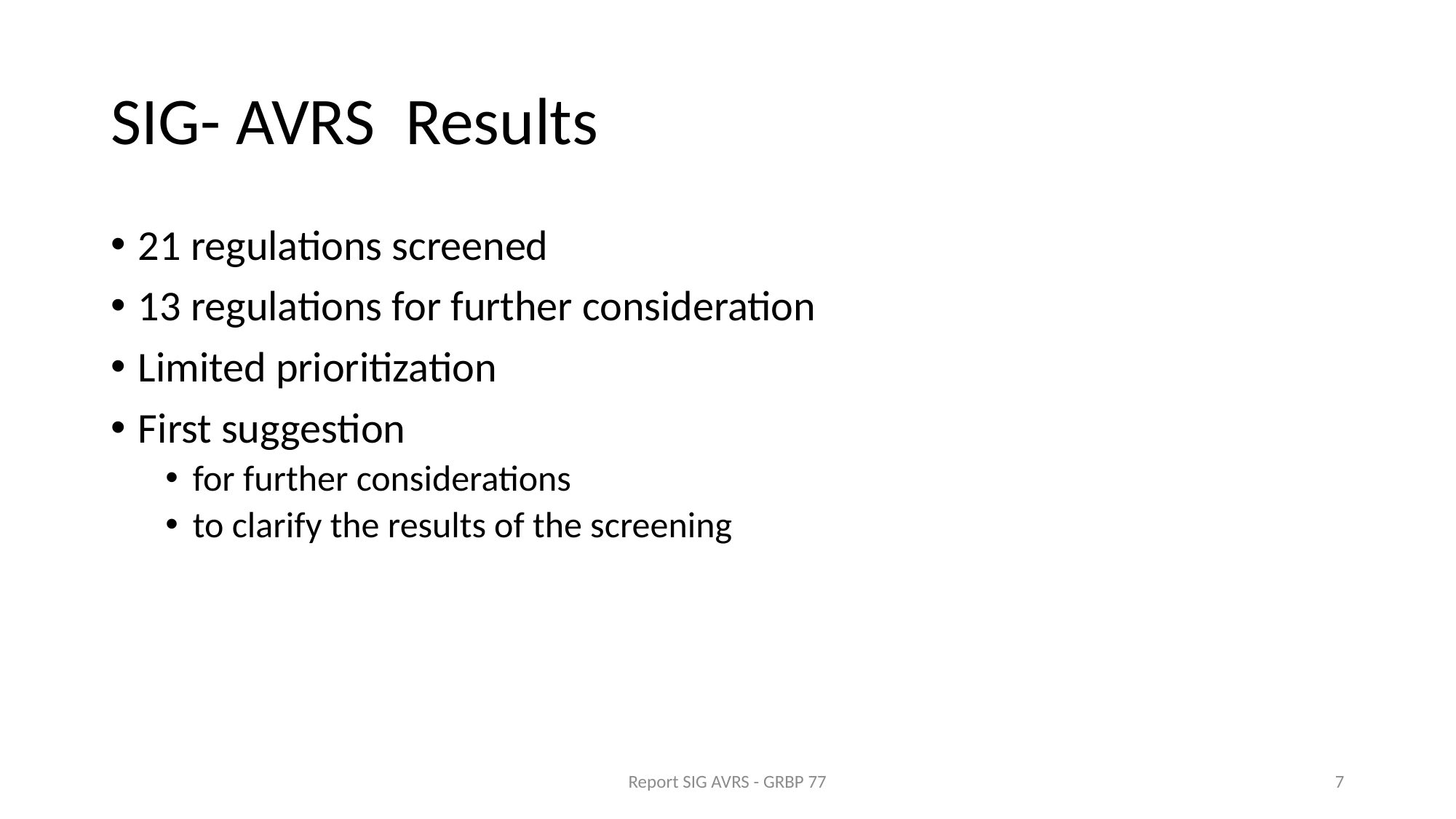

# SIG- AVRS  Results
21 regulations screened
13 regulations for further consideration
Limited prioritization
First suggestion
for further considerations
to clarify the results of the screening
Report SIG AVRS - GRBP 77
7